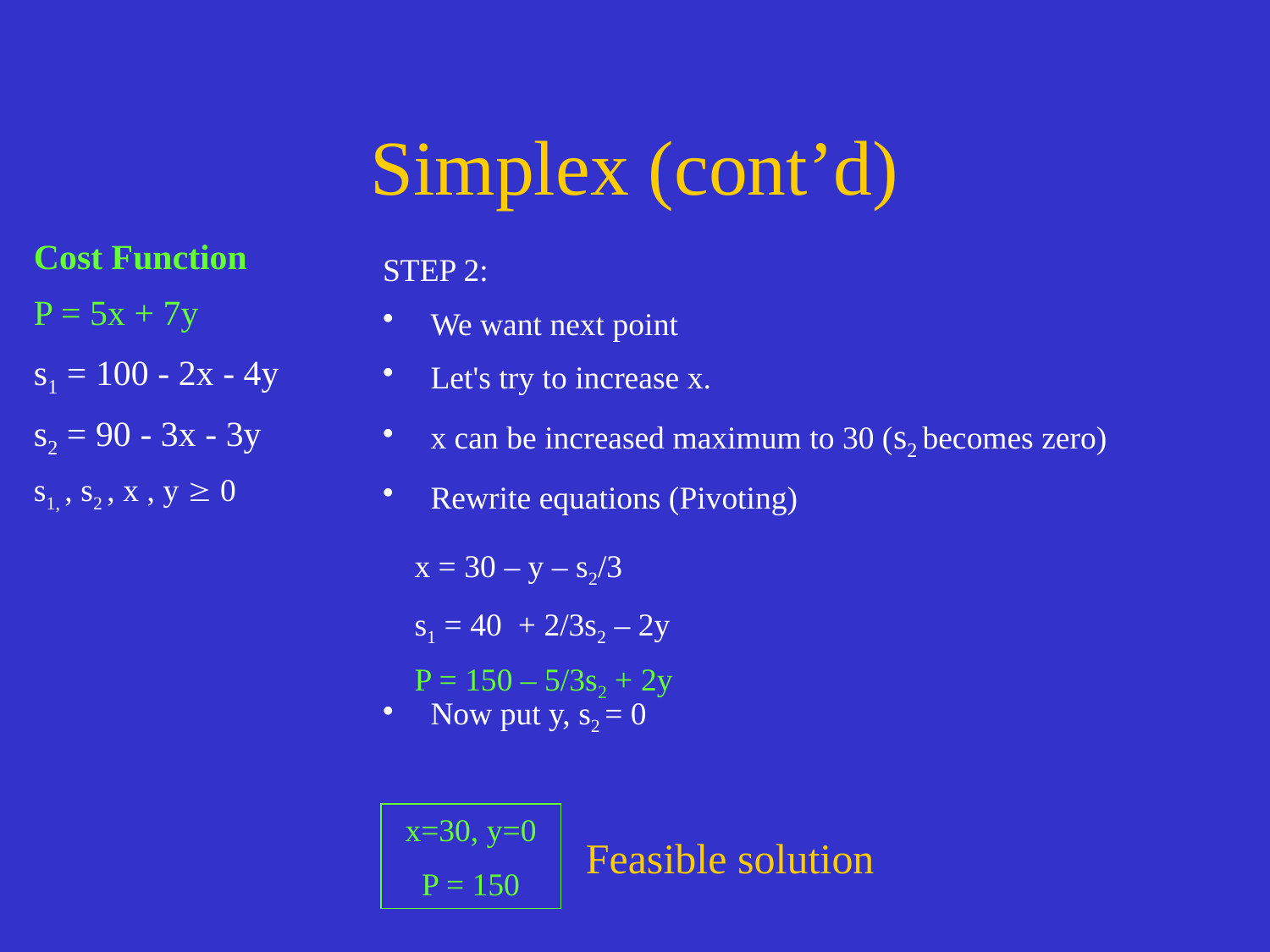

# Simplex (cont’d)
Cost Function
P = 5x + 7y
s1 = 100 - 2x - 4y
s2 = 90 - 3x - 3y
s1, , s2 , x , y ≥ 0

STEP 2:
We want next point
Let's try to increase x.
x can be increased maximum to 30 (s2 becomes zero)
Rewrite equations (Pivoting)

Now put y, s2 = 0
x = 30 – y – s2/3
s1 = 40  + 2/3s2 – 2y
P = 150 – 5/3s2 + 2y

x=30, y=0
P = 150
Feasible solution